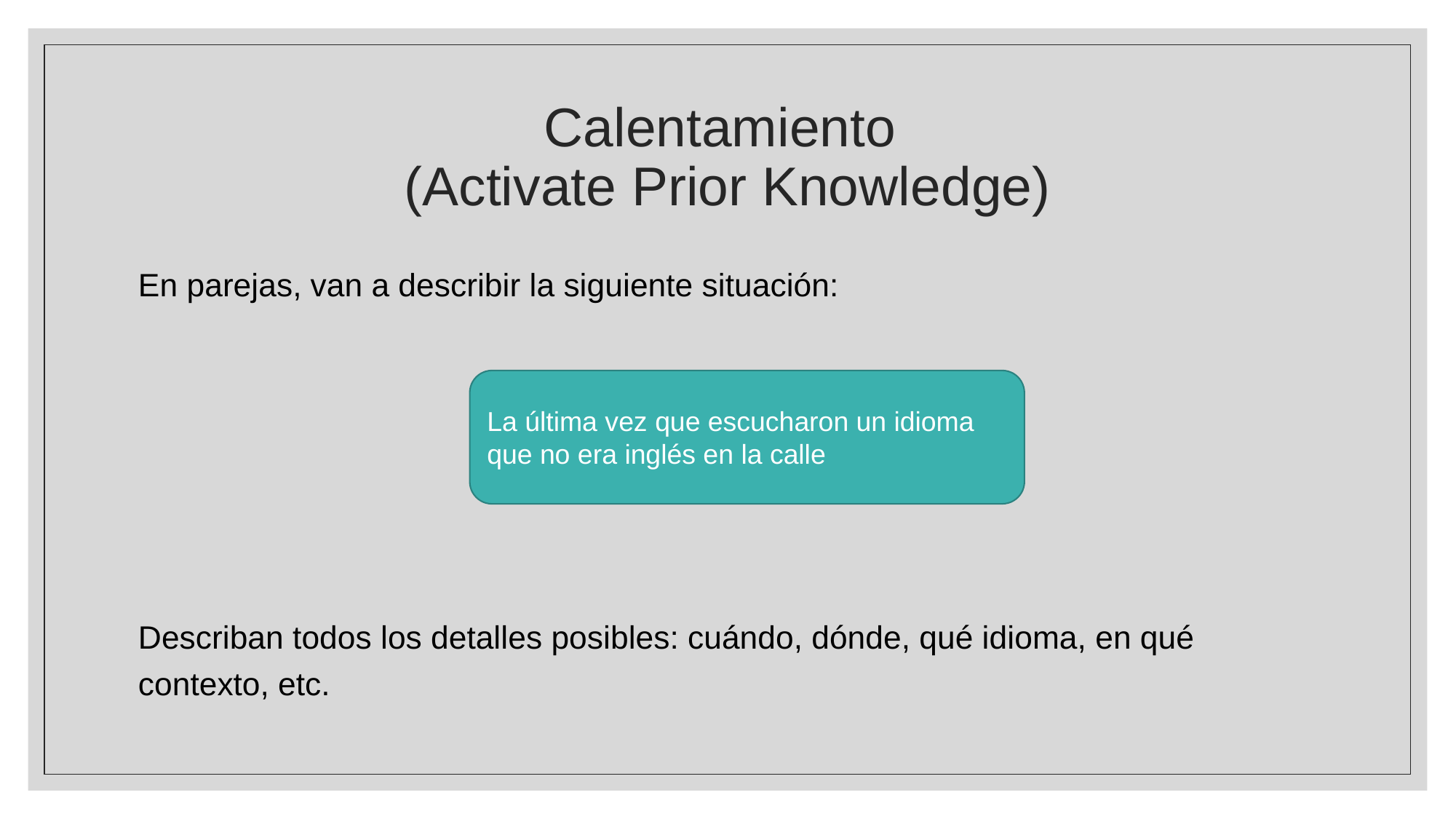

# Calentamiento (Activate Prior Knowledge)
En parejas, van a describir la siguiente situación:

Describan todos los detalles posibles: cuándo, dónde, qué idioma, en qué contexto, etc.
La última vez que escucharon un idioma que no era inglés en la calle